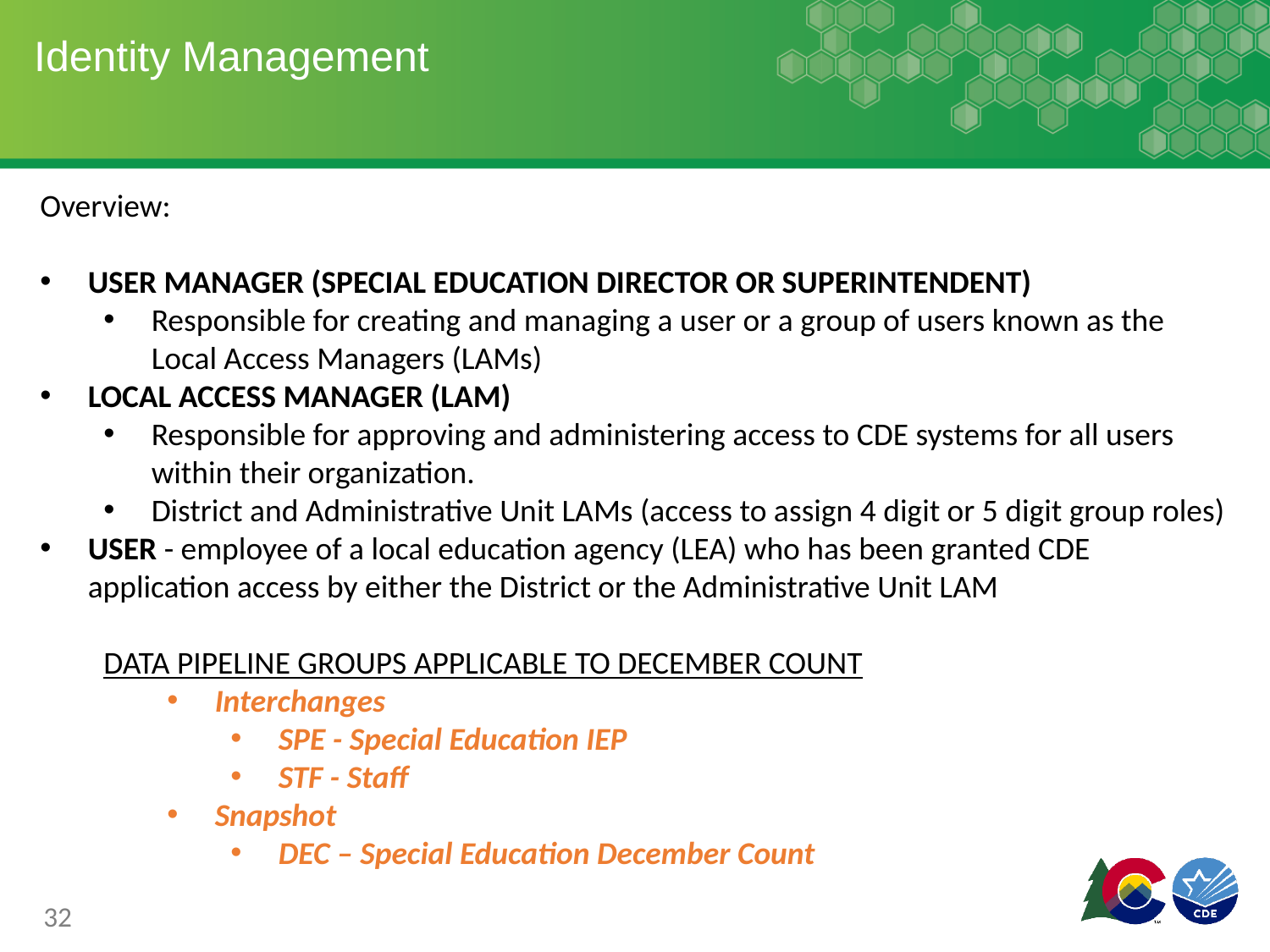

# Identity Management
Overview:

USER Manager (Special Education director or superintendent)
Responsible for creating and managing a user or a group of users known as the Local Access Managers (LAMs)
Local Access Manager (LAM)
Responsible for approving and administering access to CDE systems for all users within their organization.
District and Administrative Unit LAMs (access to assign 4 digit or 5 digit group roles)
User - employee of a local education agency (LEA) who has been granted CDE application access by either the District or the Administrative Unit LAM

Data Pipeline Groups applicable to December count
Interchanges
SPE - Special Education IEP
STF - Staff
Snapshot
DEC – Special Education December Count

32